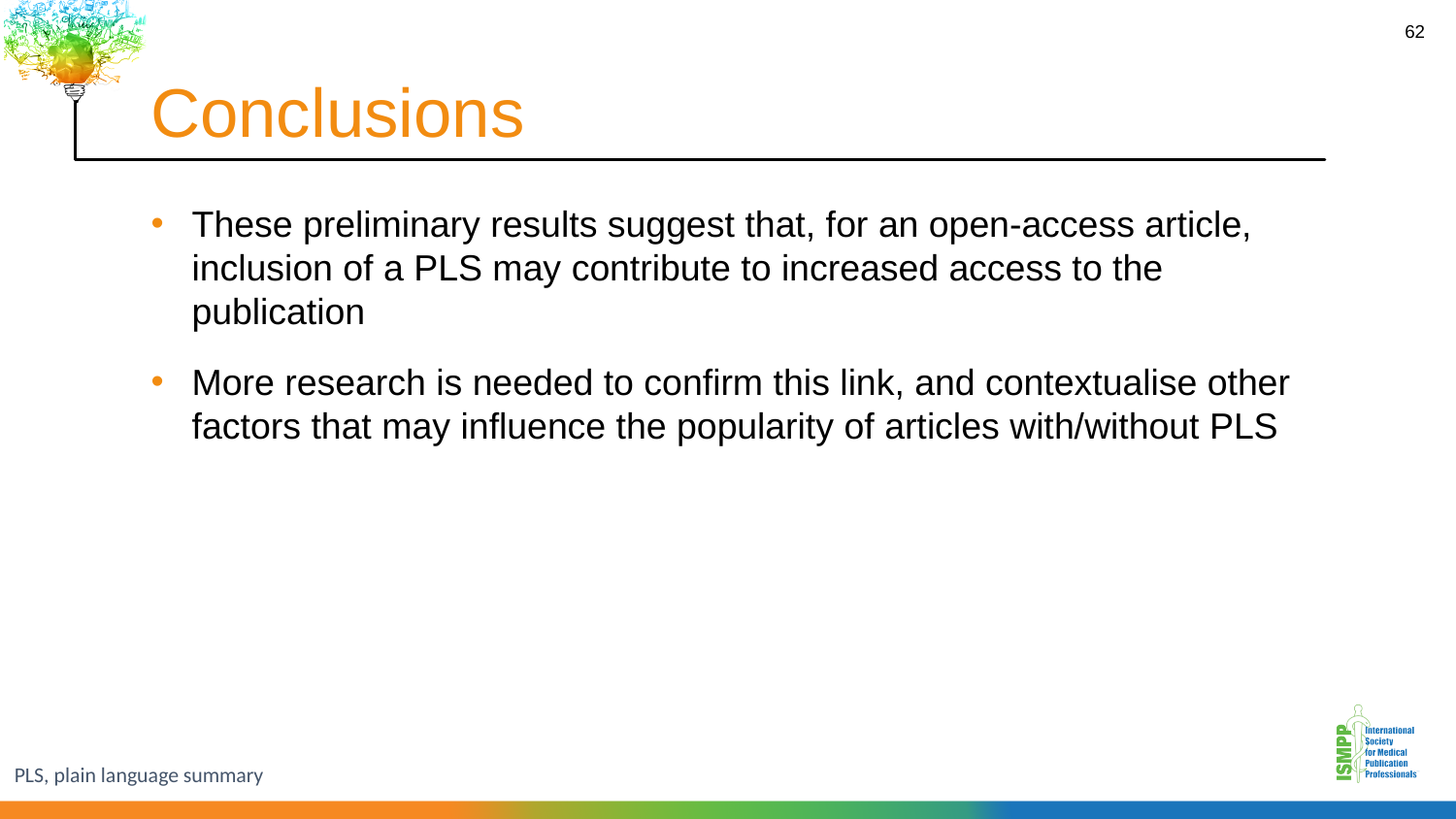

# Conclusions
62
These preliminary results suggest that, for an open-access article, inclusion of a PLS may contribute to increased access to the publication
More research is needed to confirm this link, and contextualise other factors that may influence the popularity of articles with/without PLS
PLS, plain language summary